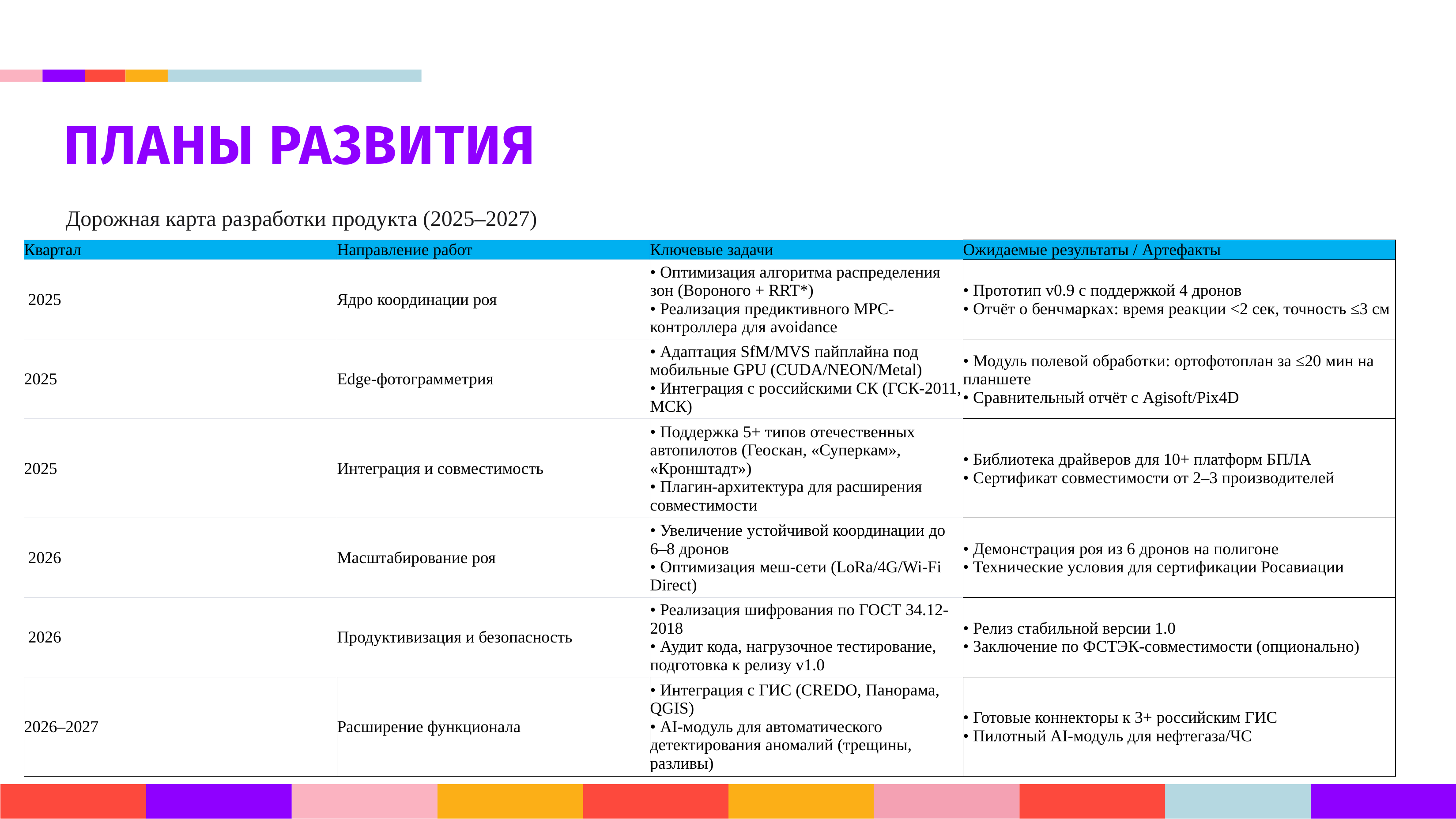

ПЛАНЫ РАЗВИТИЯ
 Дорожная карта разработки продукта (2025–2027)
| Квартал | Направление работ | Ключевые задачи | Ожидаемые результаты / Артефакты |
| --- | --- | --- | --- |
| 2025 | Ядро координации роя | • Оптимизация алгоритма распределения зон (Вороного + RRT\*) • Реализация предиктивного MPC-контроллера для avoidance | • Прототип v0.9 с поддержкой 4 дронов • Отчёт о бенчмарках: время реакции <2 сек, точность ≤3 см |
| 2025 | Edge-фотограмметрия | • Адаптация SfM/MVS пайплайна под мобильные GPU (CUDA/NEON/Metal) • Интеграция с российскими СК (ГСК-2011, МСК) | • Модуль полевой обработки: ортофотоплан за ≤20 мин на планшете • Сравнительный отчёт с Agisoft/Pix4D |
| 2025 | Интеграция и совместимость | • Поддержка 5+ типов отечественных автопилотов (Геоскан, «Суперкам», «Кронштадт») • Плагин-архитектура для расширения совместимости | • Библиотека драйверов для 10+ платформ БПЛА • Сертификат совместимости от 2–3 производителей |
| 2026 | Масштабирование роя | • Увеличение устойчивой координации до 6–8 дронов • Оптимизация меш-сети (LoRa/4G/Wi-Fi Direct) | • Демонстрация роя из 6 дронов на полигоне • Технические условия для сертификации Росавиации |
| 2026 | Продуктивизация и безопасность | • Реализация шифрования по ГОСТ 34.12-2018 • Аудит кода, нагрузочное тестирование, подготовка к релизу v1.0 | • Релиз стабильной версии 1.0 • Заключение по ФСТЭК-совместимости (опционально) |
| 2026–2027 | Расширение функционала | • Интеграция с ГИС (CREDO, Панорама, QGIS) • AI-модуль для автоматического детектирования аномалий (трещины, разливы) | • Готовые коннекторы к 3+ российским ГИС • Пилотный AI-модуль для нефтегаза/ЧС |